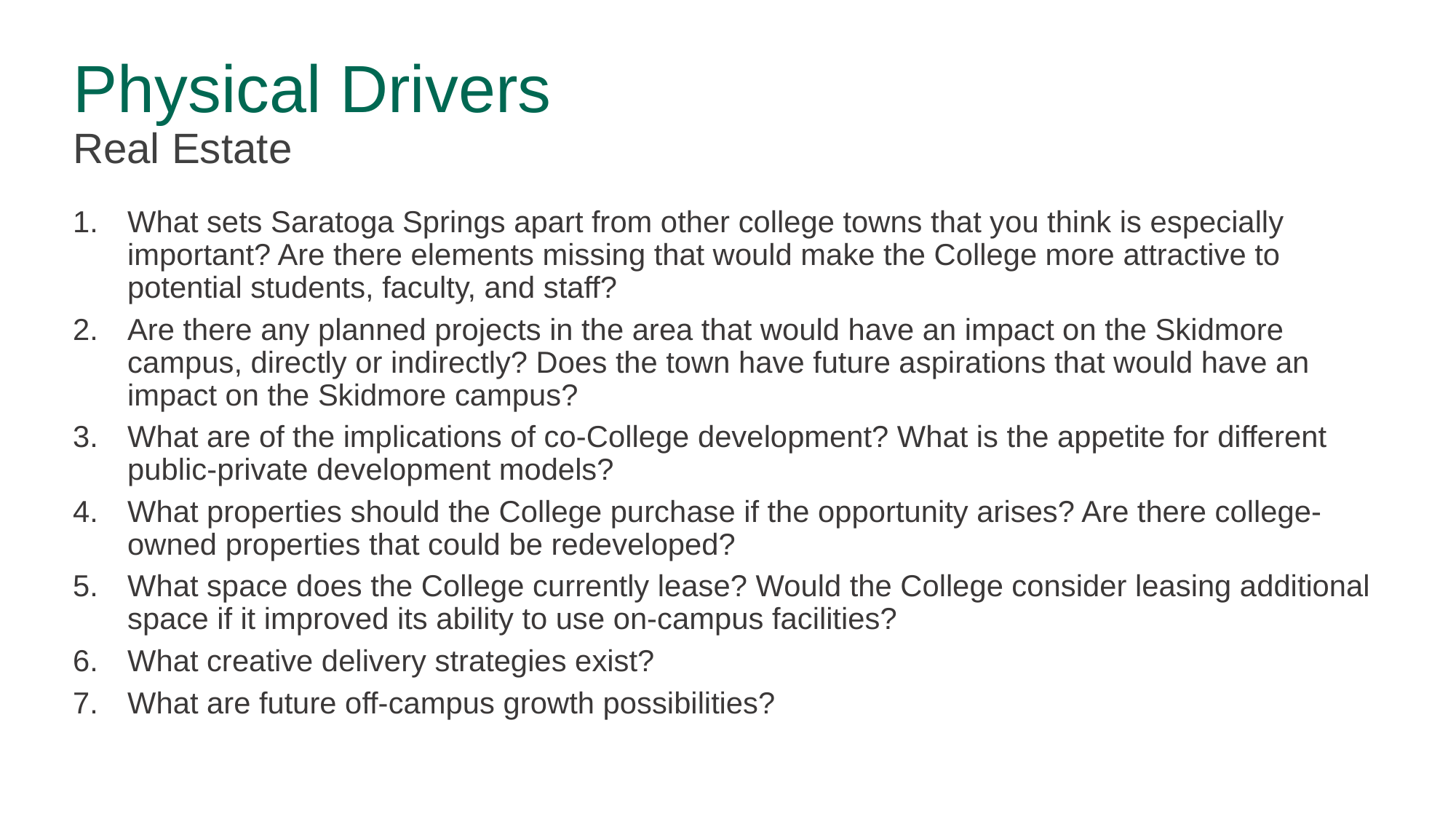

# Physical Drivers Real Estate
What sets Saratoga Springs apart from other college towns that you think is especially important? Are there elements missing that would make the College more attractive to potential students, faculty, and staff?
Are there any planned projects in the area that would have an impact on the Skidmore campus, directly or indirectly? Does the town have future aspirations that would have an impact on the Skidmore campus?
What are of the implications of co-College development? What is the appetite for different public-private development models?
What properties should the College purchase if the opportunity arises? Are there college-owned properties that could be redeveloped?
What space does the College currently lease? Would the College consider leasing additional space if it improved its ability to use on-campus facilities?
What creative delivery strategies exist?
What are future off-campus growth possibilities?